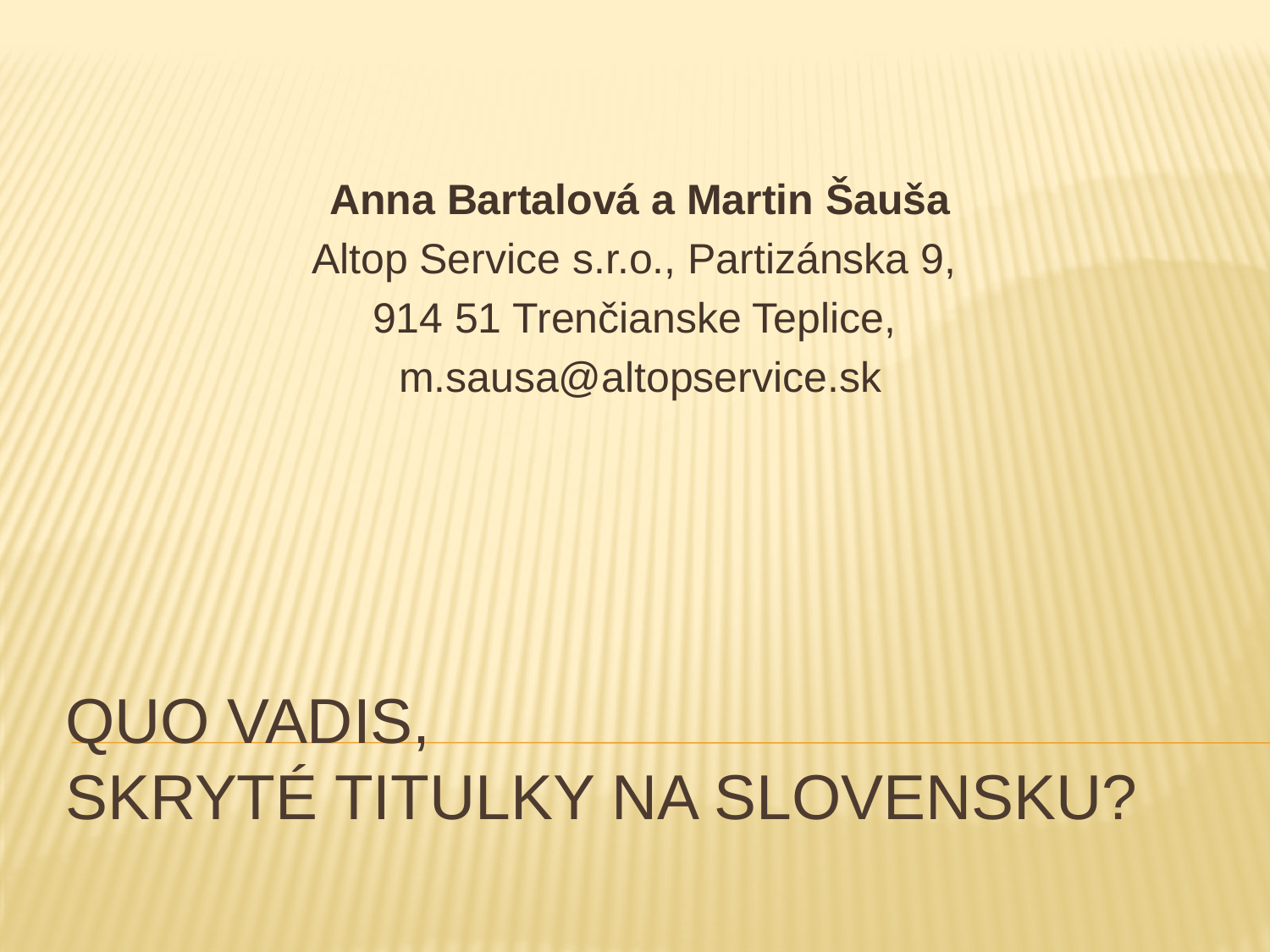

Anna Bartalová a Martin Šauša
Altop Service s.r.o., Partizánska 9,
914 51 Trenčianske Teplice,
m.sausa@altopservice.sk

# QUO VADIS, SKRYTÉ TITULKY NA SLOVENSKU?